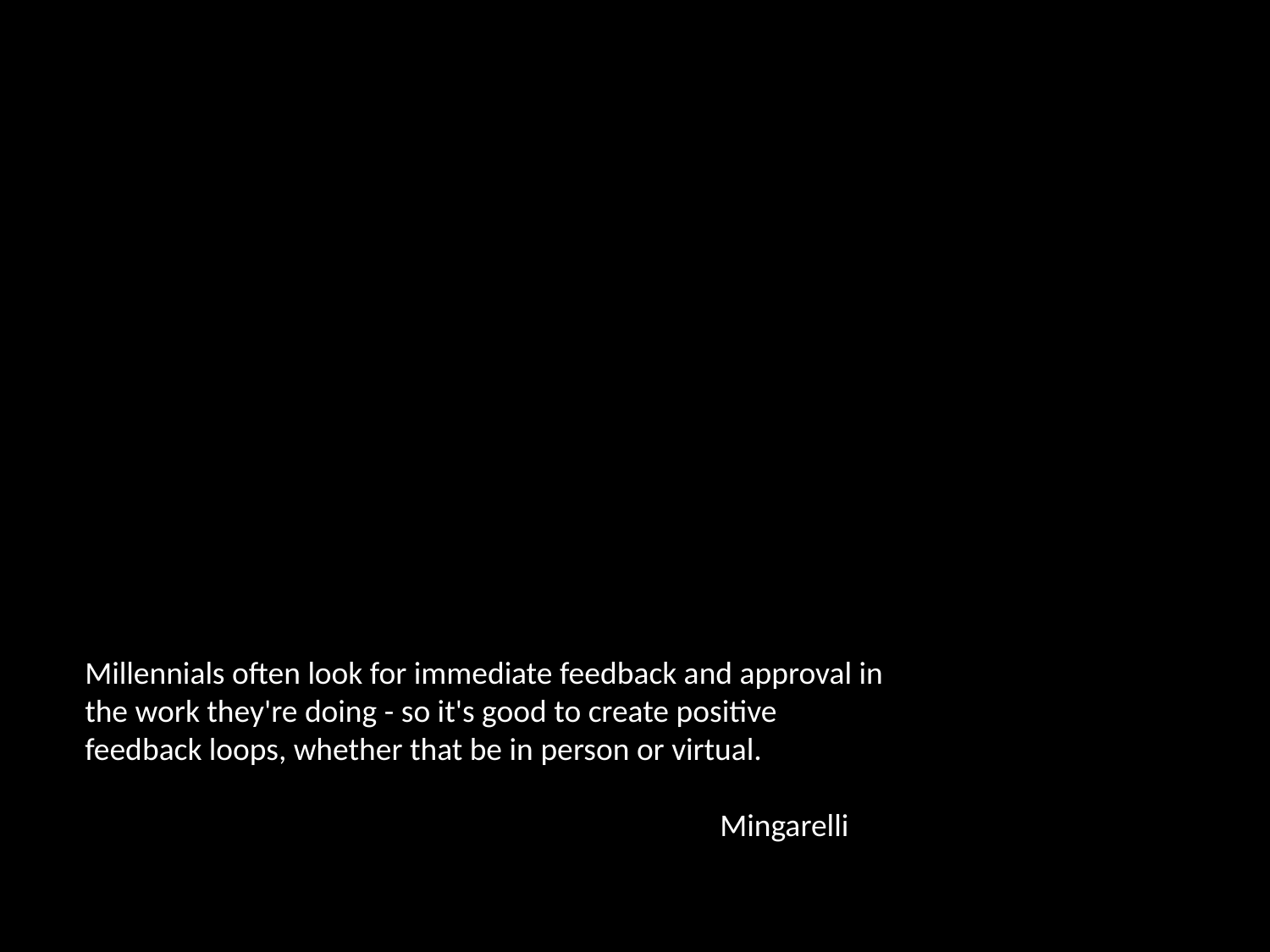

Millennials often look for immediate feedback and approval in the work they're doing - so it's good to create positive feedback loops, whether that be in person or virtual.

					Mingarelli